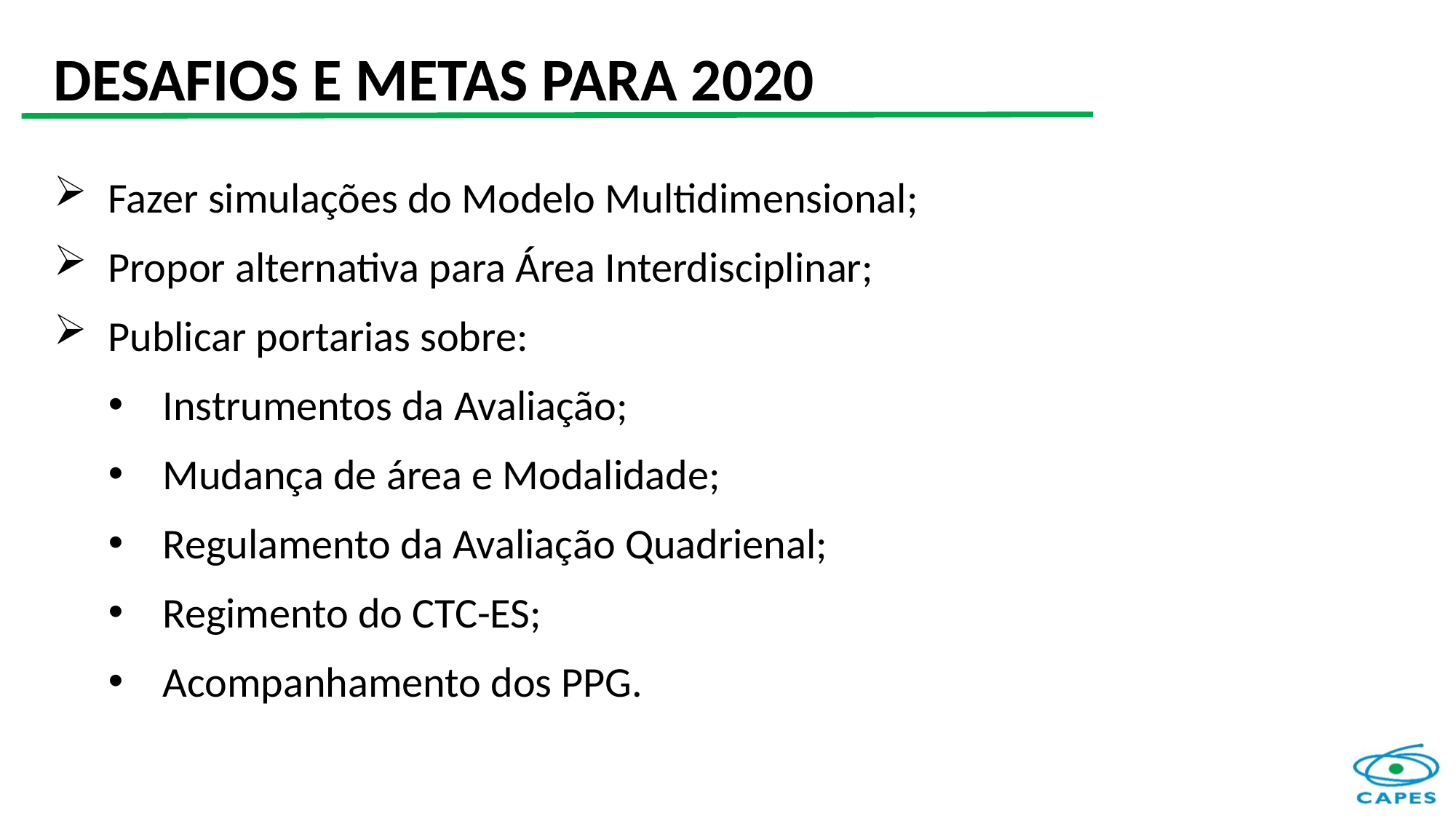

DESAFIOS E METAS PARA 2020
Fazer simulações do Modelo Multidimensional;
Propor alternativa para Área Interdisciplinar;
Publicar portarias sobre:
Instrumentos da Avaliação;
Mudança de área e Modalidade;
Regulamento da Avaliação Quadrienal;
Regimento do CTC-ES;
Acompanhamento dos PPG.